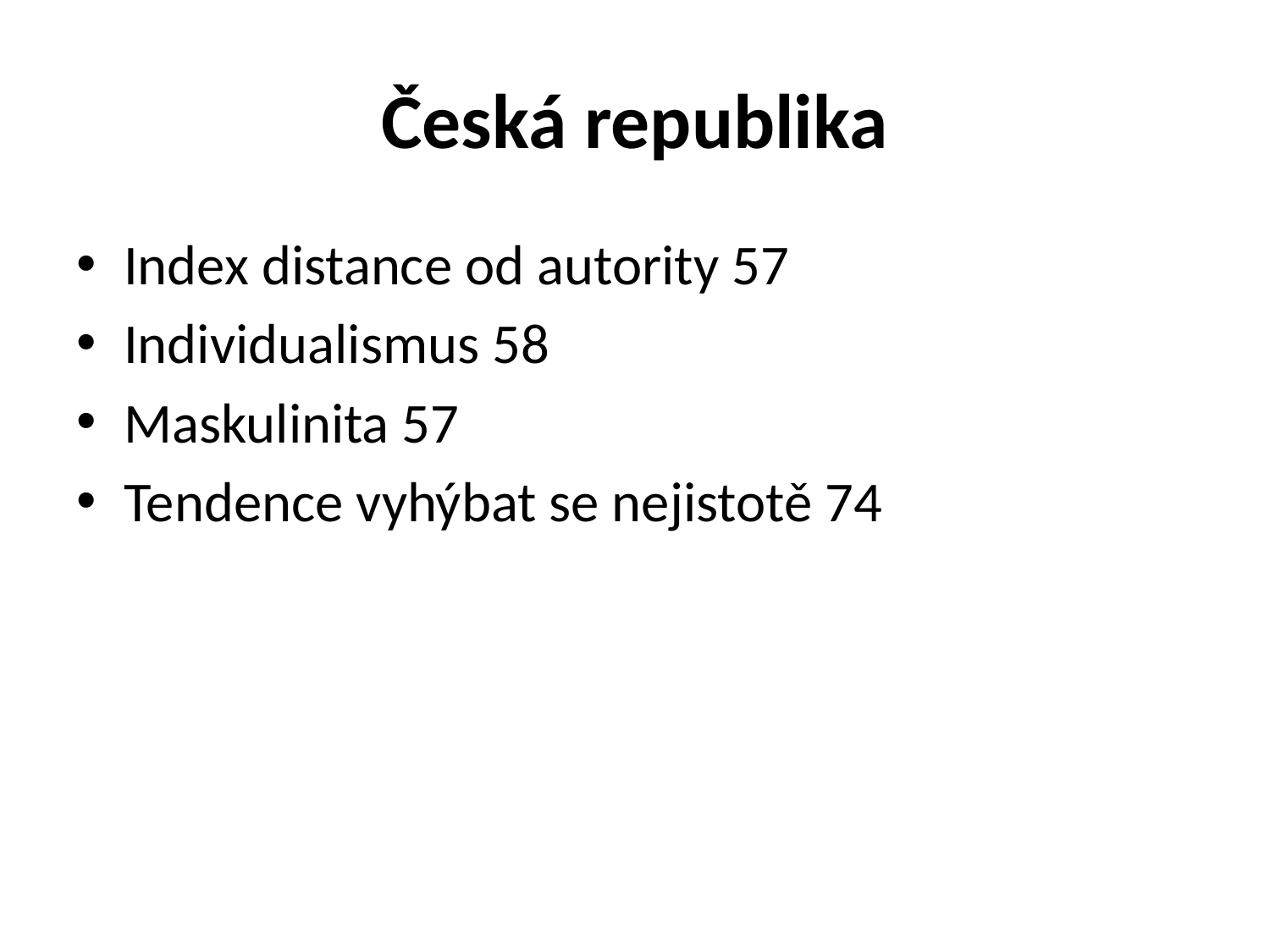

# Česká republika
Index distance od autority 57
Individualismus 58
Maskulinita 57
Tendence vyhýbat se nejistotě 74